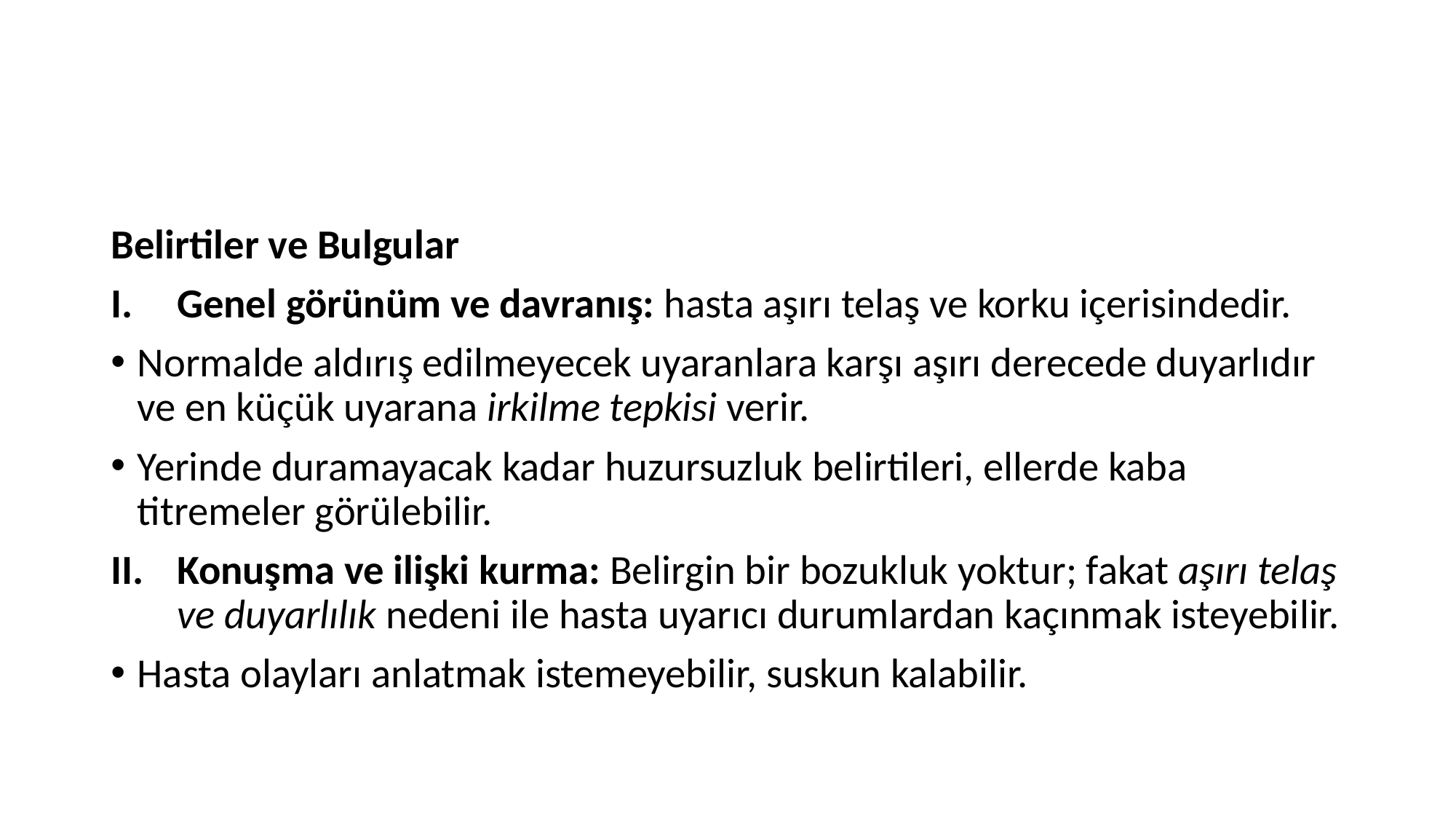

#
Belirtiler ve Bulgular
Genel görünüm ve davranış: hasta aşırı telaş ve korku içerisindedir.
Normalde aldırış edilmeyecek uyaranlara karşı aşırı derecede duyarlıdır ve en küçük uyarana irkilme tepkisi verir.
Yerinde duramayacak kadar huzursuzluk belirtileri, ellerde kaba titremeler görülebilir.
Konuşma ve ilişki kurma: Belirgin bir bozukluk yoktur; fakat aşırı telaş ve duyarlılık nedeni ile hasta uyarıcı durumlardan kaçınmak isteyebilir.
Hasta olayları anlatmak istemeyebilir, suskun kalabilir.